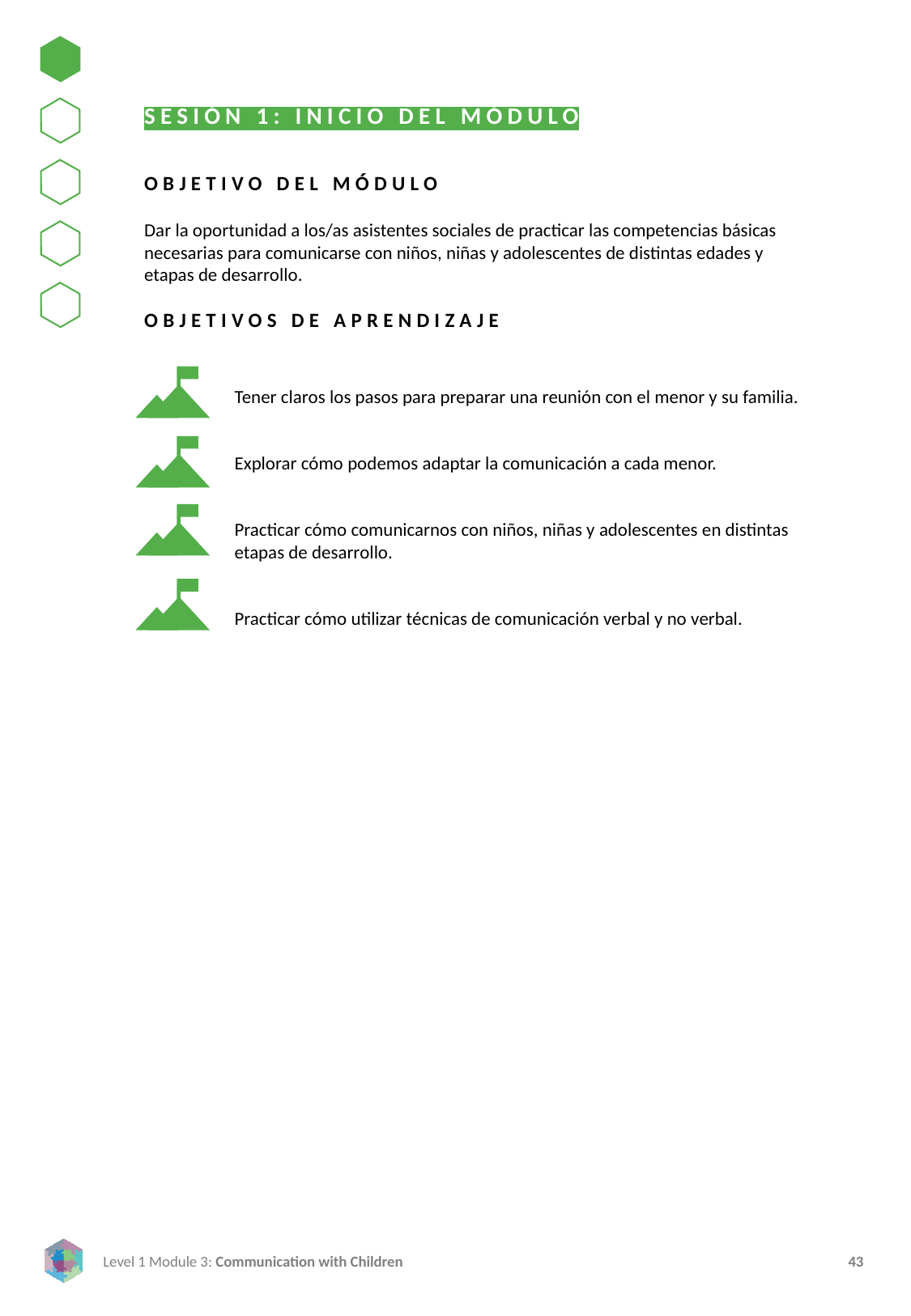

SESIÓN 1: INICIO DEL MÓDULO

OBJETIVO DEL MÓDULO
Dar la oportunidad a los/as asistentes sociales de practicar las competencias básicas necesarias para comunicarse con niños, niñas y adolescentes de distintas edades y etapas de desarrollo.

OBJETIVOS DE APRENDIZAJE

Tener claros los pasos para preparar una reunión con el menor y su familia.

Explorar cómo podemos adaptar la comunicación a cada menor.

Practicar cómo comunicarnos con niños, niñas y adolescentes en distintas etapas de desarrollo.

Practicar cómo utilizar técnicas de comunicación verbal y no verbal.